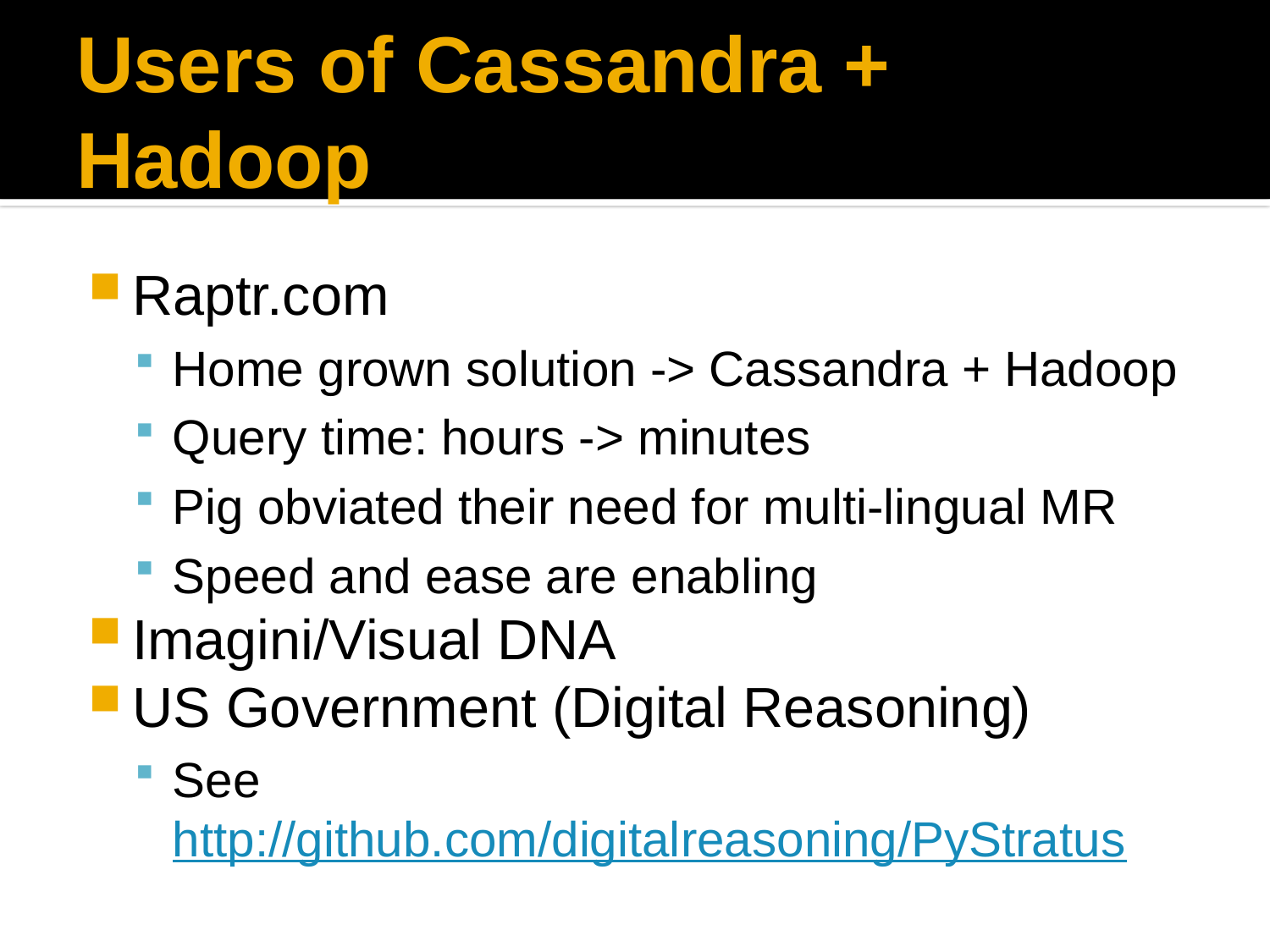

# Users of Cassandra + Hadoop
Raptr.com
Home grown solution -> Cassandra + Hadoop
Query time: hours -> minutes
Pig obviated their need for multi-lingual MR
Speed and ease are enabling
Imagini/Visual DNA
US Government (Digital Reasoning)
See http://github.com/digitalreasoning/PyStratus